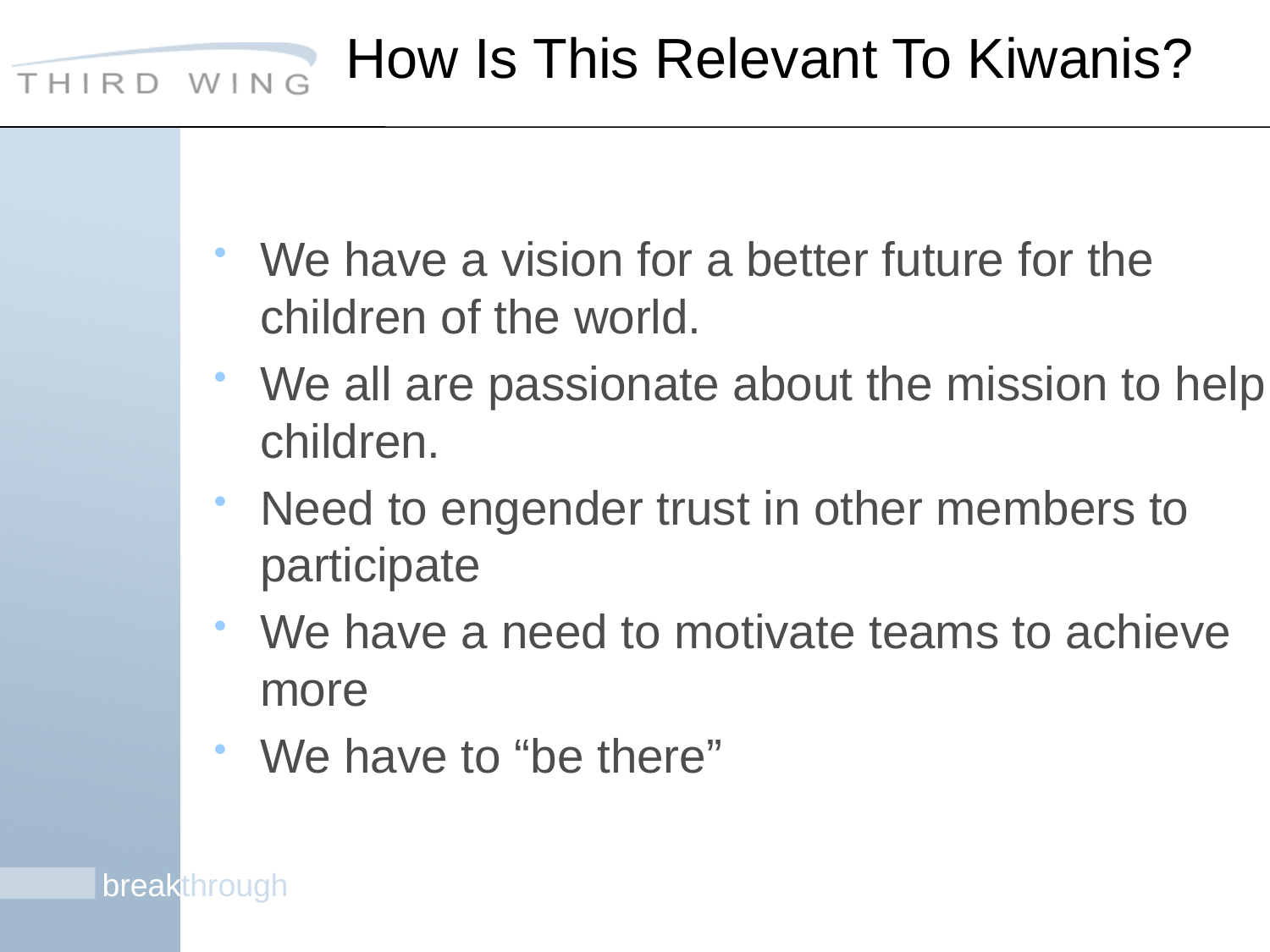

# How Is This Relevant To Kiwanis?
We have a vision for a better future for the children of the world.
We all are passionate about the mission to help children.
Need to engender trust in other members to participate
We have a need to motivate teams to achieve more
We have to “be there”